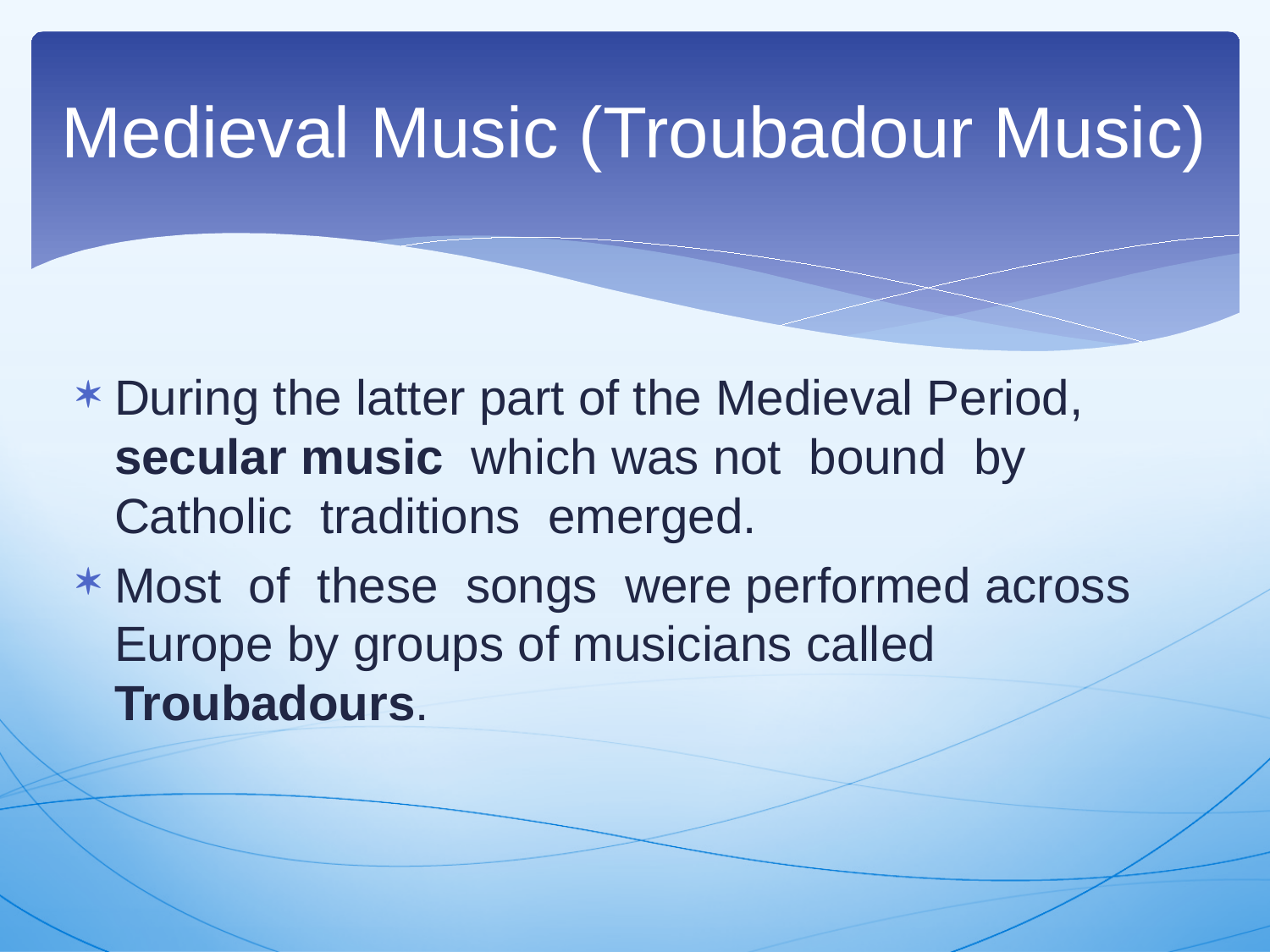

# Medieval Music (Troubadour Music)
During the latter part of the Medieval Period, secular music  which was not  bound  by  Catholic  traditions  emerged.
Most  of  these  songs  were performed across Europe by groups of musicians called Troubadours.